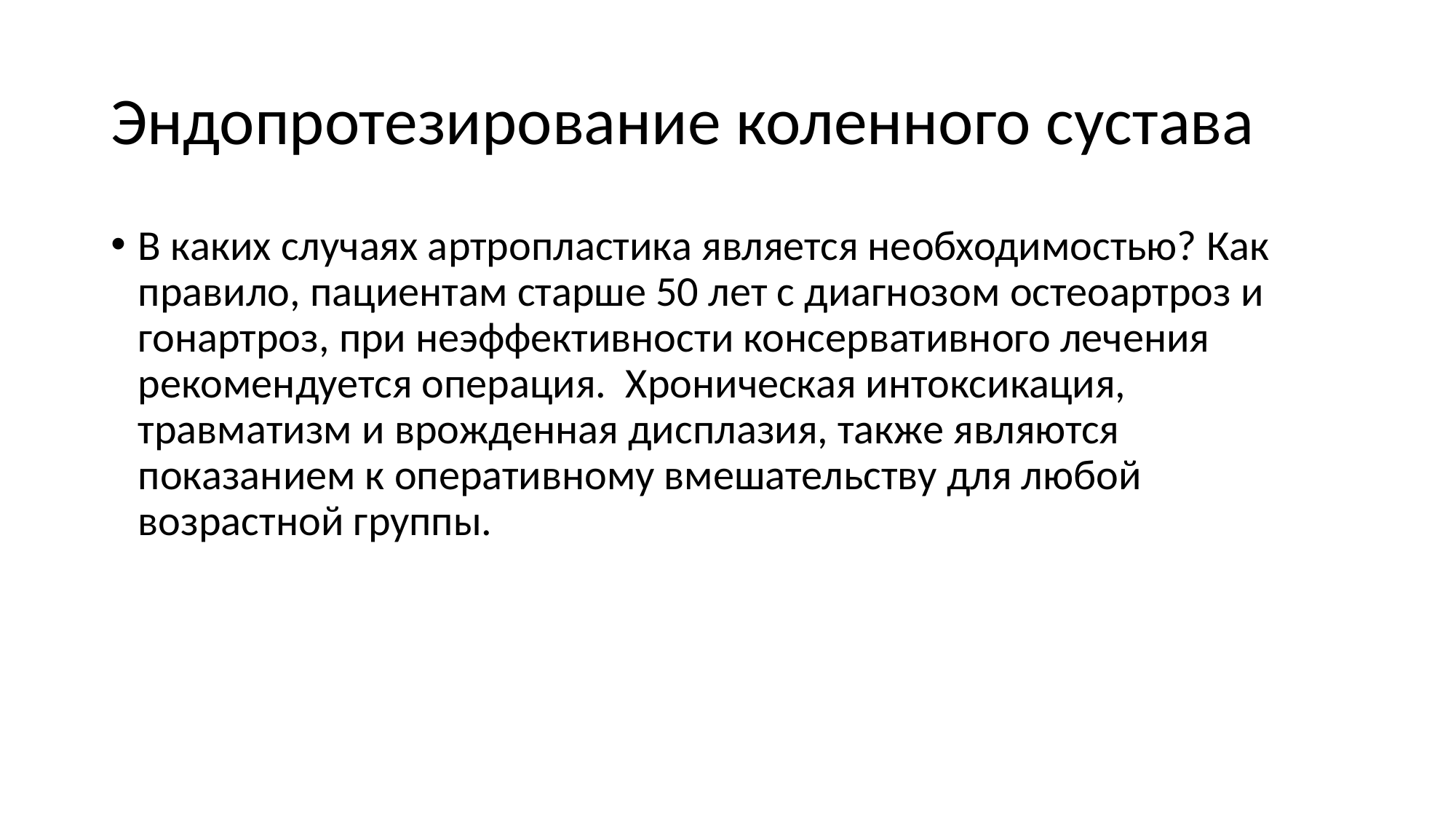

# Эндопротезирование коленного сустава
В каких случаях артропластика является необходимостью? Как правило, пациентам старше 50 лет с диагнозом остеоартроз и гонартроз, при неэффективности консервативного лечения рекомендуется операция.  Хроническая интоксикация, травматизм и врожденная дисплазия, также являются показанием к оперативному вмешательству для любой возрастной группы.